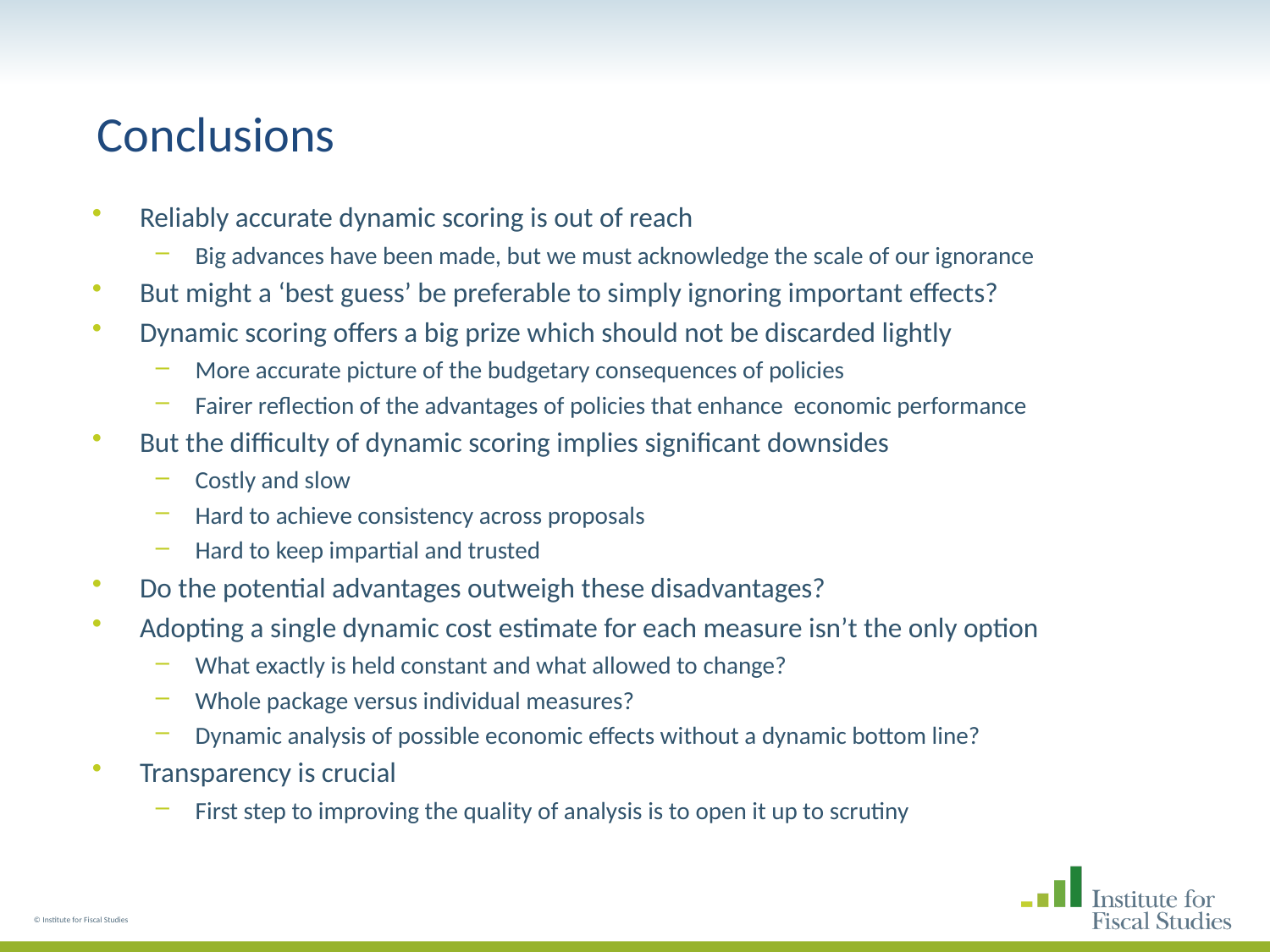

# Conclusions
Reliably accurate dynamic scoring is out of reach
Big advances have been made, but we must acknowledge the scale of our ignorance
But might a ‘best guess’ be preferable to simply ignoring important effects?
Dynamic scoring offers a big prize which should not be discarded lightly
More accurate picture of the budgetary consequences of policies
Fairer reflection of the advantages of policies that enhance  economic performance
But the difficulty of dynamic scoring implies significant downsides
Costly and slow
Hard to achieve consistency across proposals
Hard to keep impartial and trusted
Do the potential advantages outweigh these disadvantages?
Adopting a single dynamic cost estimate for each measure isn’t the only option
What exactly is held constant and what allowed to change?
Whole package versus individual measures?
Dynamic analysis of possible economic effects without a dynamic bottom line?
Transparency is crucial
First step to improving the quality of analysis is to open it up to scrutiny
© Institute for Fiscal Studies